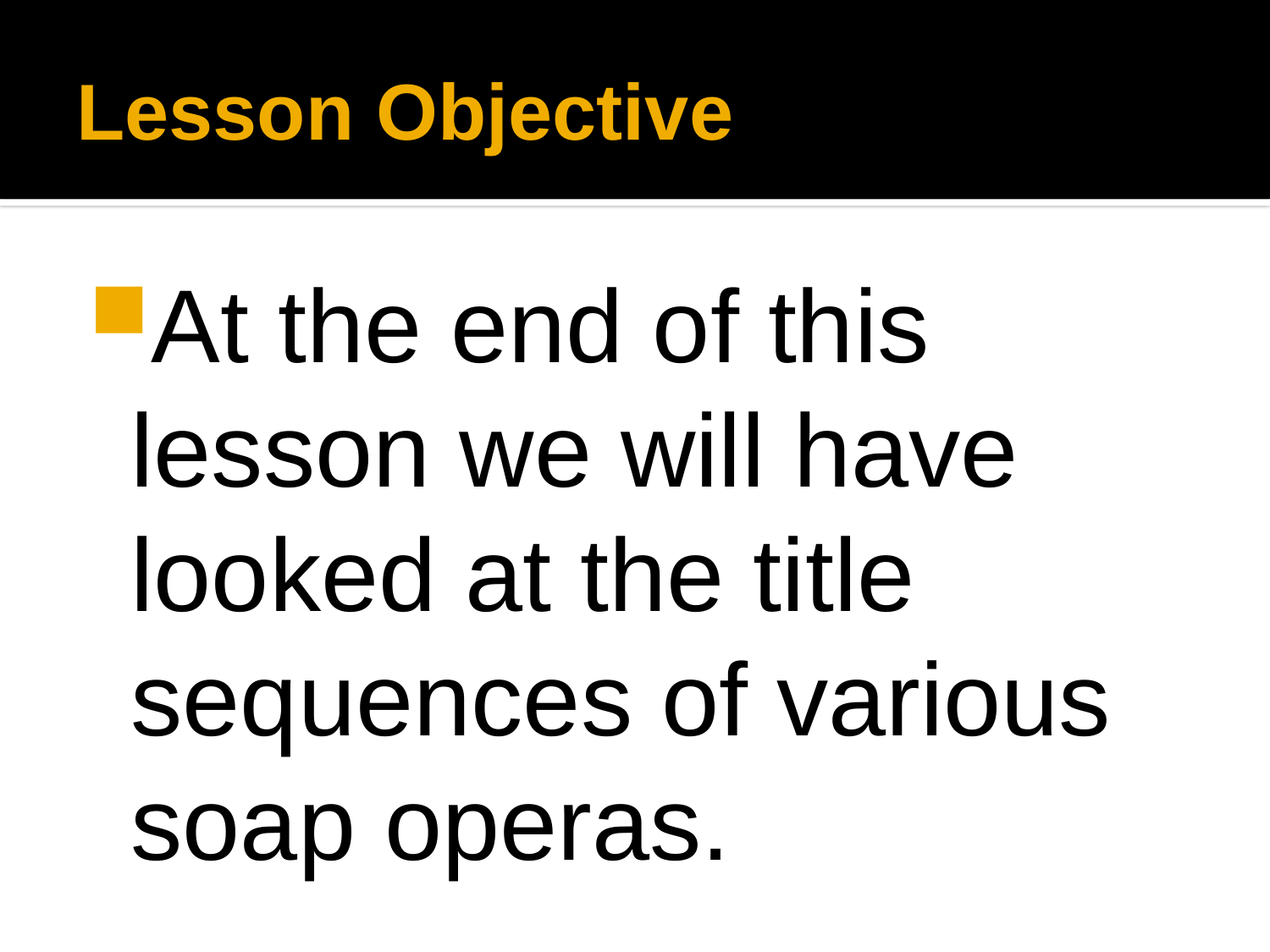

# Lesson Objective
At the end of this lesson we will have looked at the title sequences of various soap operas.